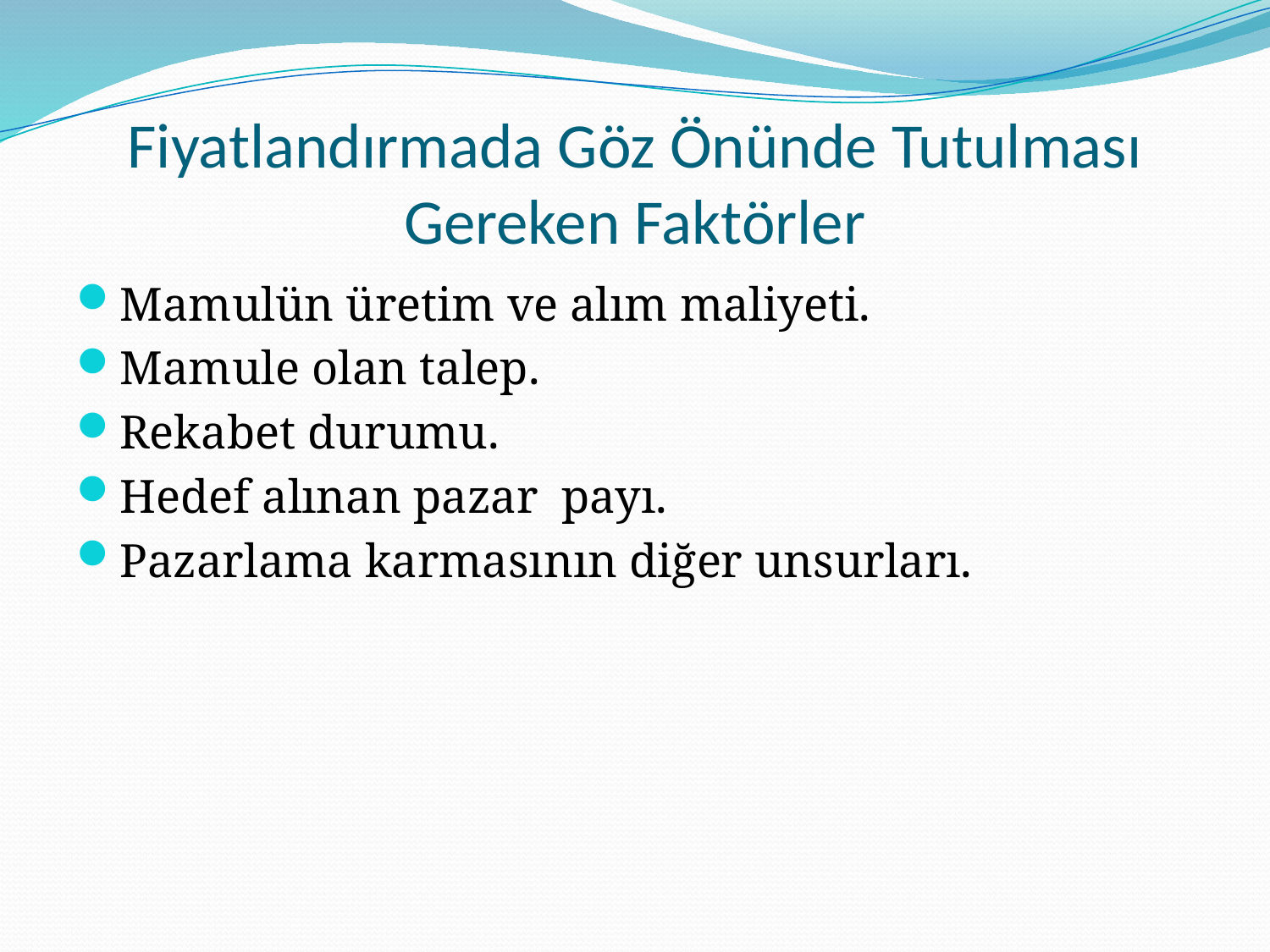

# Fiyatlandırmada Göz Önünde Tutulması Gereken Faktörler
Mamulün üretim ve alım maliyeti.
Mamule olan talep.
Rekabet durumu.
Hedef alınan pazar  payı.
Pazarlama karmasının diğer unsurları.